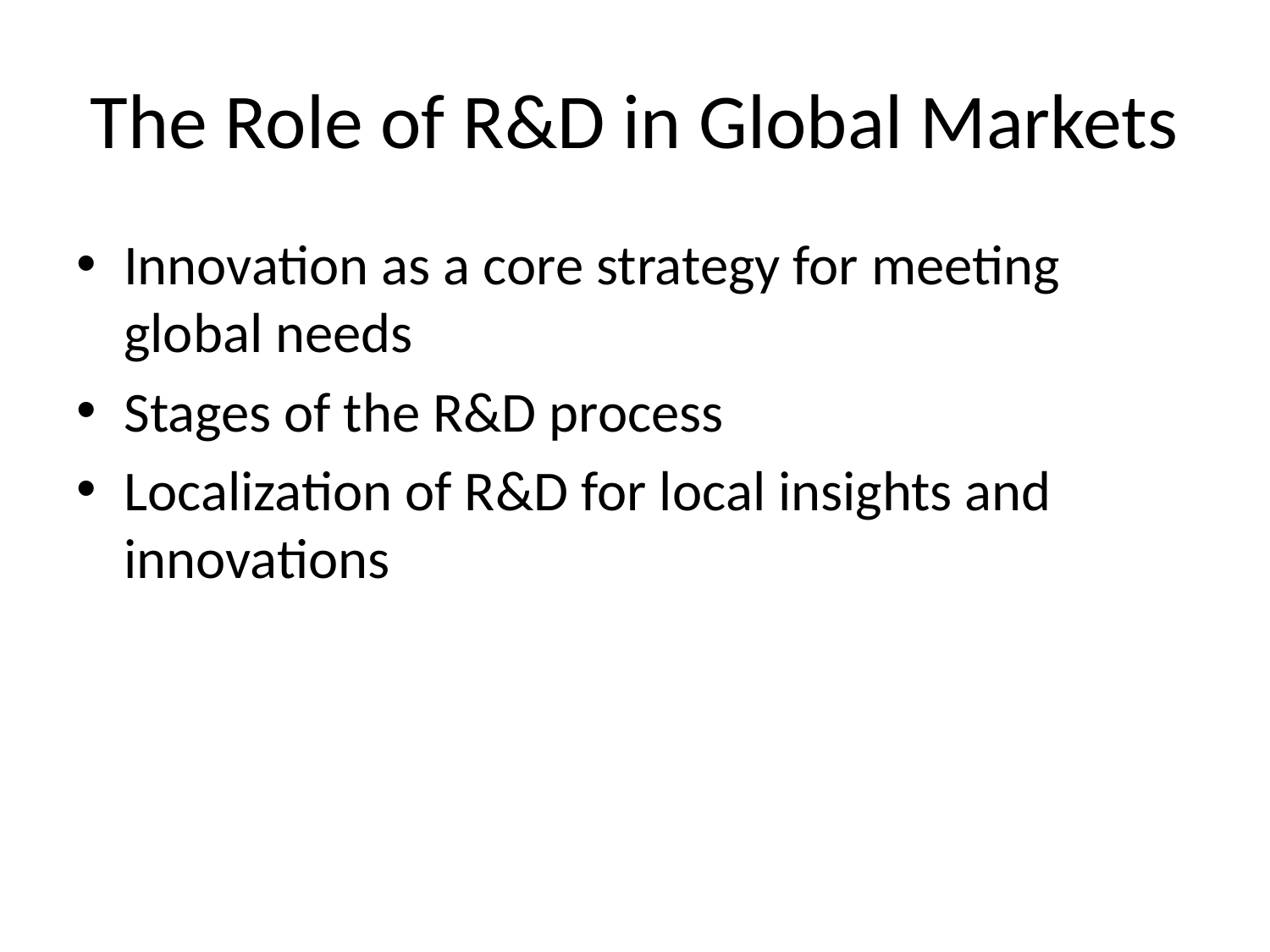

# The Role of R&D in Global Markets
Innovation as a core strategy for meeting global needs
Stages of the R&D process
Localization of R&D for local insights and innovations